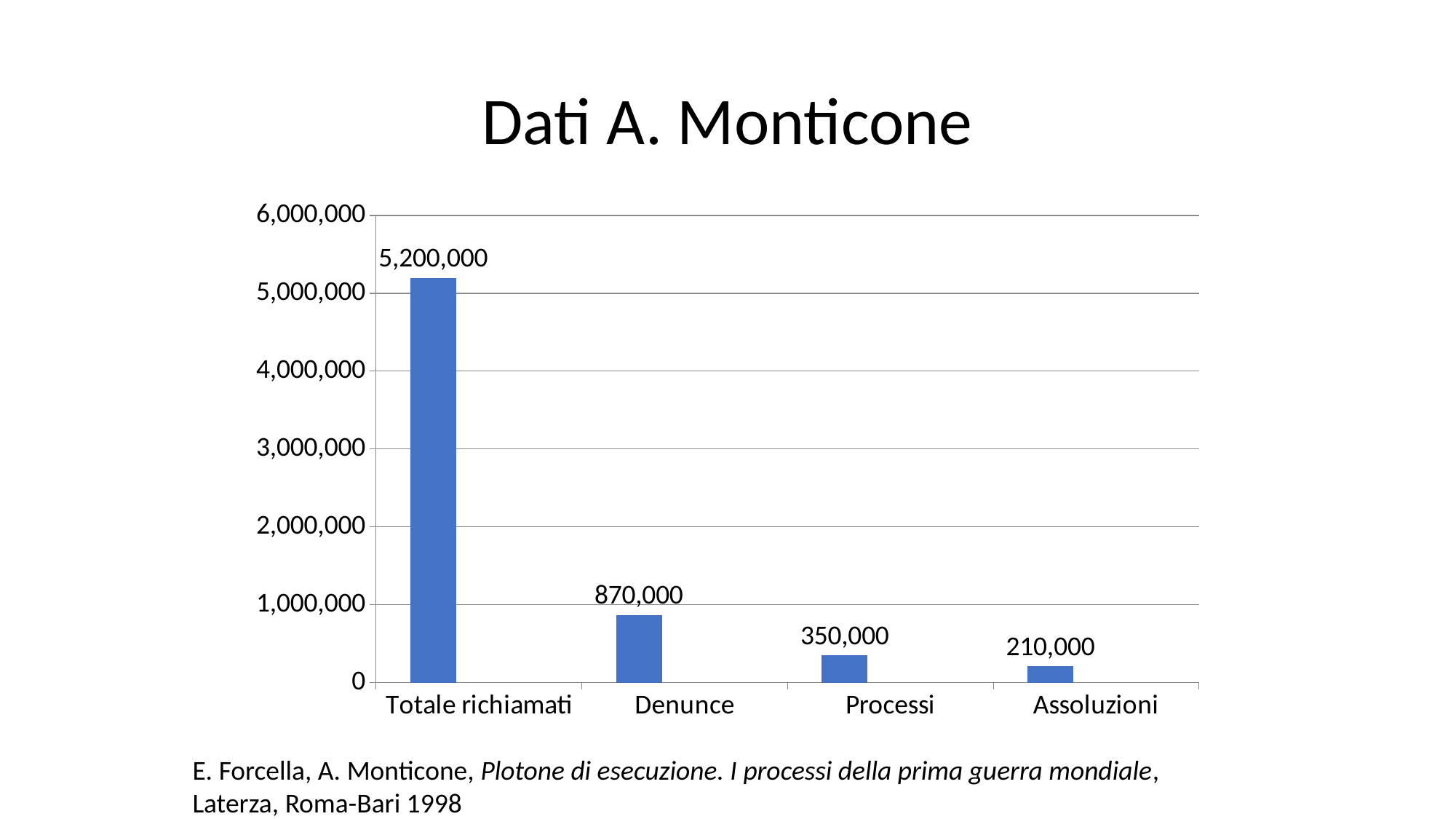

# Dati A. Monticone

### Chart

| Category | Colonna3 | Colonna1 | Colonna2 |
|---|---|---|---|
| Totale richiamati | 5200000.0 | None | None |
| Denunce | 870000.0 | None | None |
| Processi | 350000.0 | None | None |
| Assoluzioni | 210000.0 | None | None |
E. Forcella, A. Monticone, Plotone di esecuzione. I processi della prima guerra mondiale,
Laterza, Roma-Bari 1998